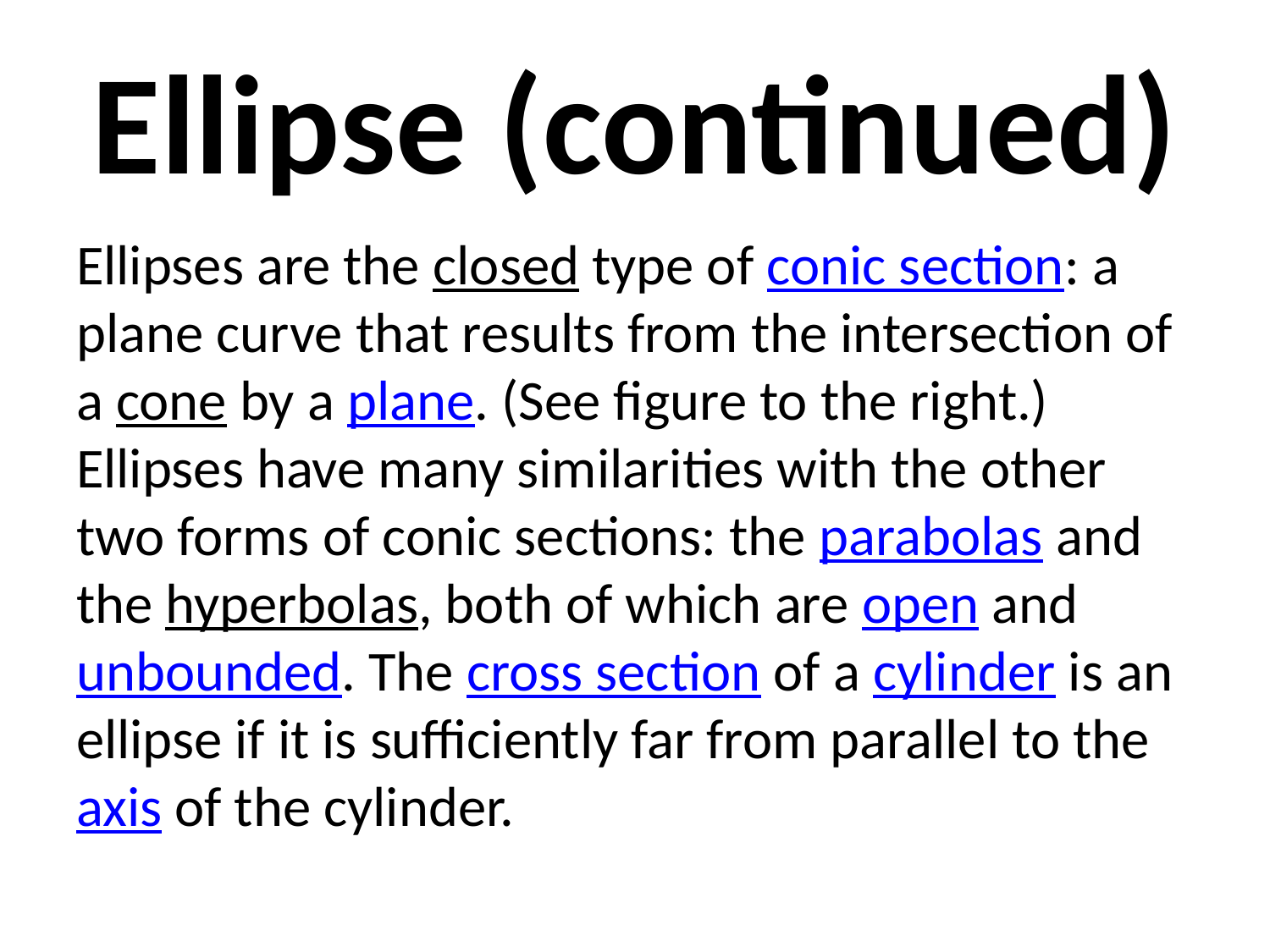

# Ellipse (continued)
Ellipses are the closed type of conic section: a plane curve that results from the intersection of a cone by a plane. (See figure to the right.) Ellipses have many similarities with the other two forms of conic sections: the parabolas and the hyperbolas, both of which are open and unbounded. The cross section of a cylinder is an ellipse if it is sufficiently far from parallel to the axis of the cylinder.